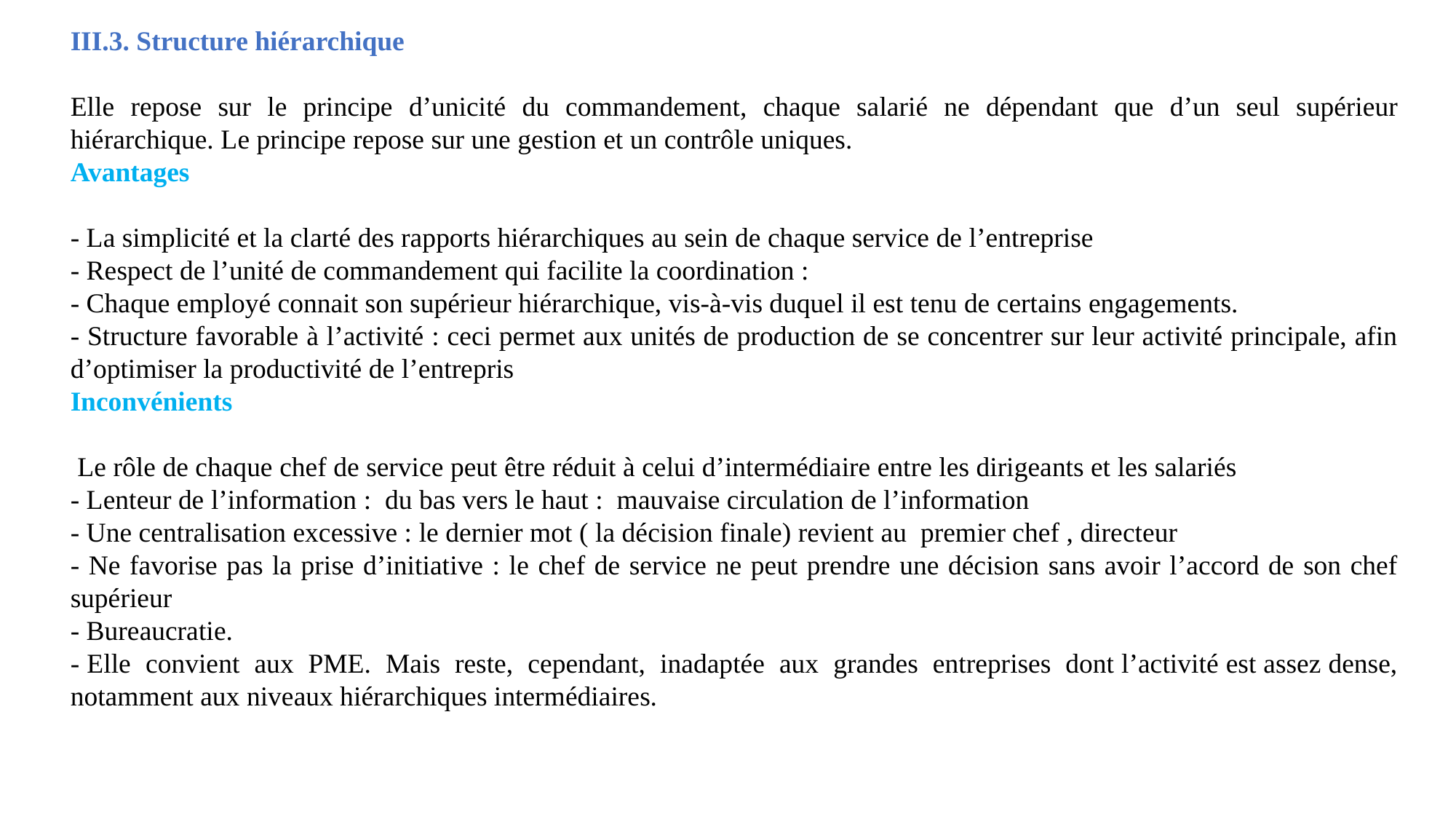

III.3. Structure hiérarchique

Elle repose sur le principe d’unicité du commandement, chaque salarié ne dépendant que d’un seul supérieur hiérarchique. Le principe repose sur une gestion et un contrôle uniques.
Avantages

- La simplicité et la clarté des rapports hiérarchiques au sein de chaque service de l’entreprise
- Respect de l’unité de commandement qui facilite la coordination :
- Chaque employé connait son supérieur hiérarchique, vis-à-vis duquel il est tenu de certains engagements.
- Structure favorable à l’activité : ceci permet aux unités de production de se concentrer sur leur activité principale, afin d’optimiser la productivité de l’entrepris
Inconvénients

 Le rôle de chaque chef de service peut être réduit à celui d’intermédiaire entre les dirigeants et les salariés
- Lenteur de l’information :  du bas vers le haut :  mauvaise circulation de l’information
- Une centralisation excessive : le dernier mot ( la décision finale) revient au  premier chef , directeur
- Ne favorise pas la prise d’initiative : le chef de service ne peut prendre une décision sans avoir l’accord de son chef supérieur
- Bureaucratie.
- Elle  convient  aux  PME.  Mais  reste,  cependant,  inadaptée  aux  grandes  entreprises  dont l’activité est assez dense, notamment aux niveaux hiérarchiques intermédiaires.